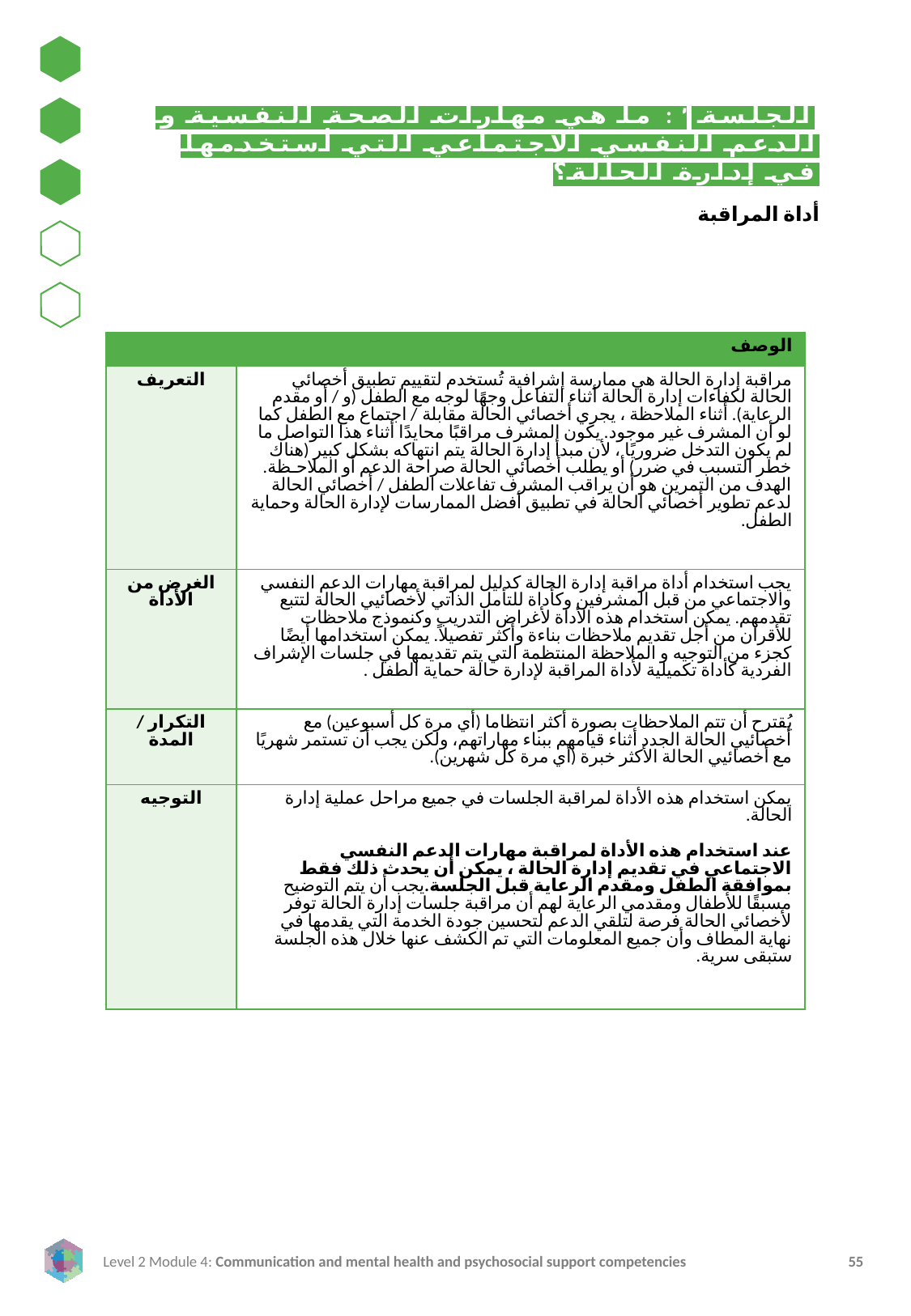

الجلسة ٣: ما هي مهارات الصحة النفسية و الدعم النفسي الاجتماعي التي أستخدمها في إدارة الحالة؟

أداة المراقبة

| الوصف |  |
| --- | --- |
| التعريف | مراقبة إدارة الحالة هي ممارسة إشرافية تُستخدم لتقييم تطبيق أخصائي الحالة لكفاءات إدارة الحالة أثناء التفاعل وجهًا لوجه مع الطفل (و / أو مقدم الرعاية). أثناء الملاحظة ، يجري أخصائي الحالة مقابلة / اجتماع مع الطفل كما لو أن المشرف غير موجود. يكون المشرف مراقبًا محايدًا أثناء هذا التواصل ما لم يكون التدخل ضروريًا ، لأن مبدأ إدارة الحالة يتم انتهاكه بشكل كبير (هناك خطر التسبب في ضرر) أو يطلب أخصائي الحالة صراحة الدعم أو الملاحـظة. الهدف من التمرين هو أن يراقب المشرف تفاعلات الطفل / أخصائي الحالة لدعم تطوير أخصائي الحالة في تطبيق أفضل الممارسات لإدارة الحالة وحماية الطفل. |
| الغرض من الأداة | يجب استخدام أداة مراقبة إدارة الحالة كدليل لمراقبة مهارات الدعم النفسي والاجتماعي من قبل المشرفين وكأداة للتأمل الذاتي لأخصائيي الحالة لتتبع تقدمهم. يمكن استخدام هذه الأداة لأغراض التدريب وكنموذج ملاحظات للأقران من أجل تقديم ملاحظات بناءة وأكثر تفصيلاً. يمكن استخدامها أيضًا كجزء من التوجيه و الملاحظة المنتظمة التي يتم تقديمها في جلسات الإشراف الفردية كأداة تكميلية لأداة المراقبة لإدارة حالة حماية الطفل . |
| التكرار / المدة | يُقترح أن تتم الملاحظات بصورة أكثر انتظاما (أي مرة كل أسبوعين) مع أخصائيي الحالة الجدد أثناء قيامهم ببناء مهاراتهم، ولكن يجب أن تستمر شهريًا مع أخصائيي الحالة الأكثر خبرة (أي مرة كل شهرين). |
| التوجيه | يمكن استخدام هذه الأداة لمراقبة الجلسات في جميع مراحل عملية إدارة الحالة.   عند استخدام هذه الأداة لمراقبة مهارات الدعم النفسي الاجتماعي في تقديم إدارة الحالة ، يمكن أن يحدث ذلك فقط بموافقة الطفل ومقدم الرعاية قبل الجلسة.يجب أن يتم التوضيح مسبقًا للأطفال ومقدمي الرعاية لهم أن مراقبة جلسات إدارة الحالة توفر لأخصائي الحالة فرصة لتلقي الدعم لتحسين جودة الخدمة التي يقدمها في نهاية المطاف وأن جميع المعلومات التي تم الكشف عنها خلال هذه الجلسة ستبقى سرية. |